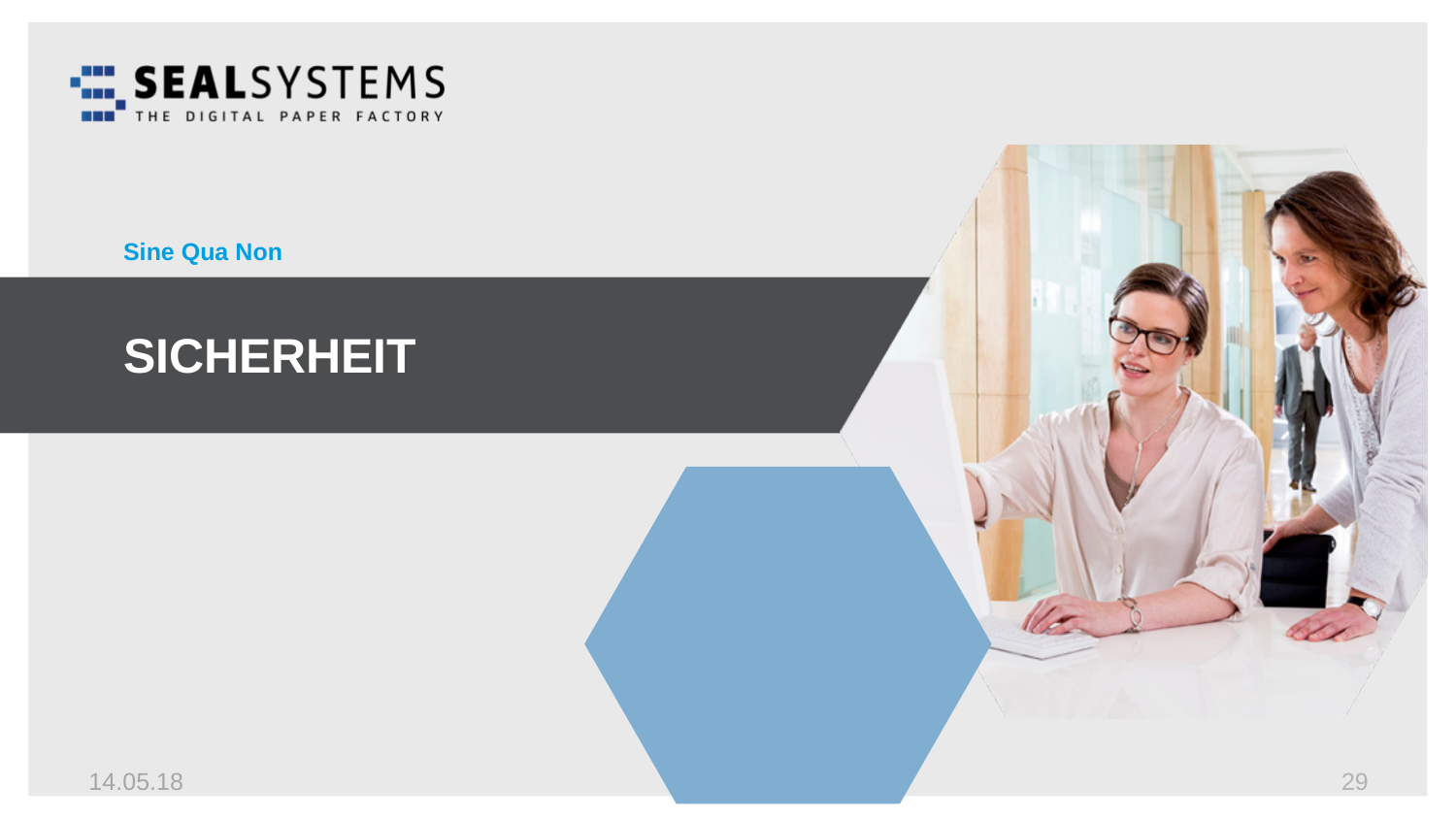

Sine Qua Non
# Sicherheit
14.05.18
29